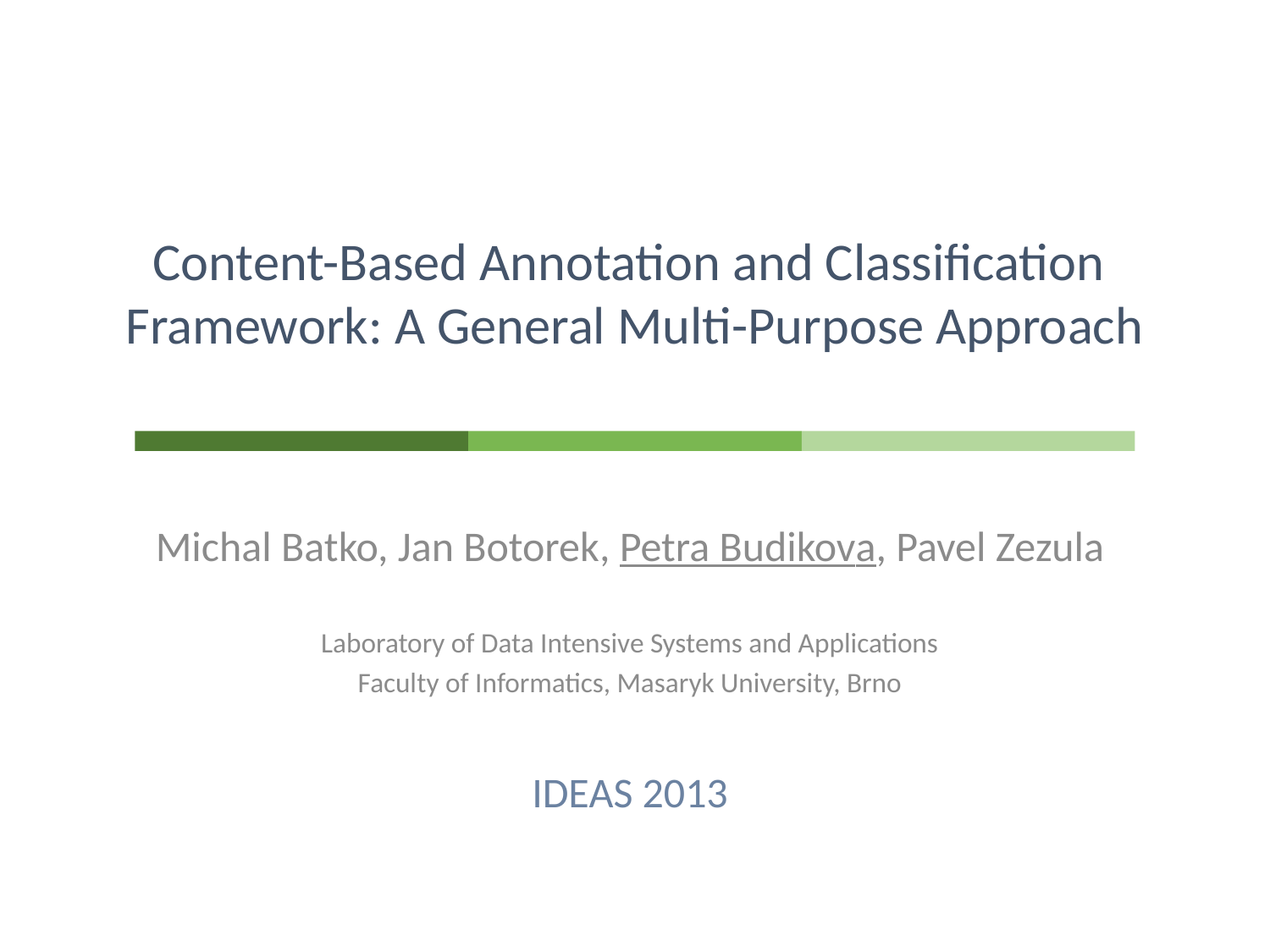

# Content-Based Annotation and Classiﬁcation Framework: A General Multi-Purpose Approach
Michal Batko, Jan Botorek, Petra Budikova, Pavel Zezula

Laboratory of Data Intensive Systems and Applications
Faculty of Informatics, Masaryk University, Brno

IDEAS 2013